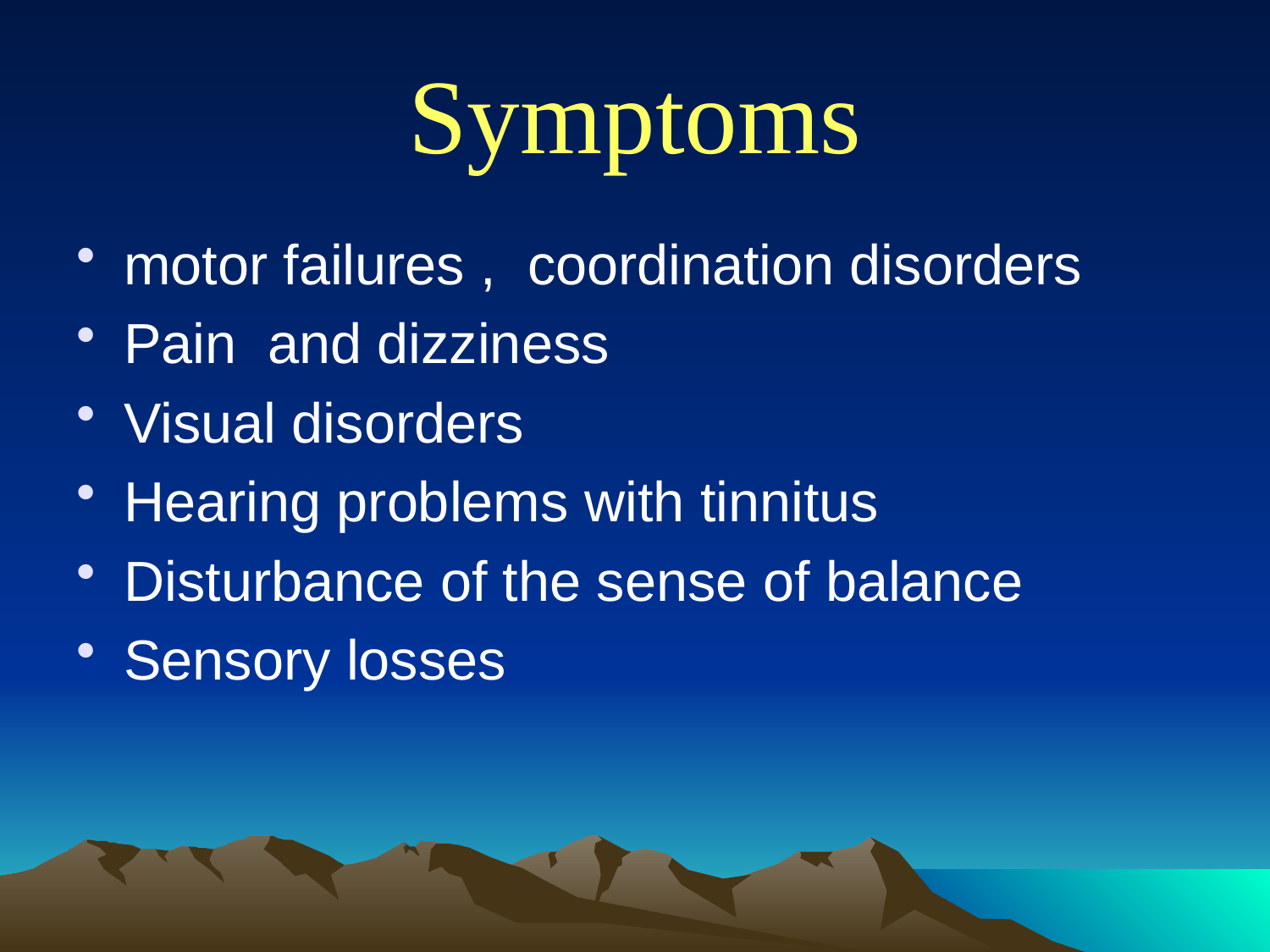

# Symptoms
motor failures ,  coordination disorders
Pain  and dizziness
Visual disorders
Hearing problems with tinnitus
Disturbance of the sense of balance
Sensory losses